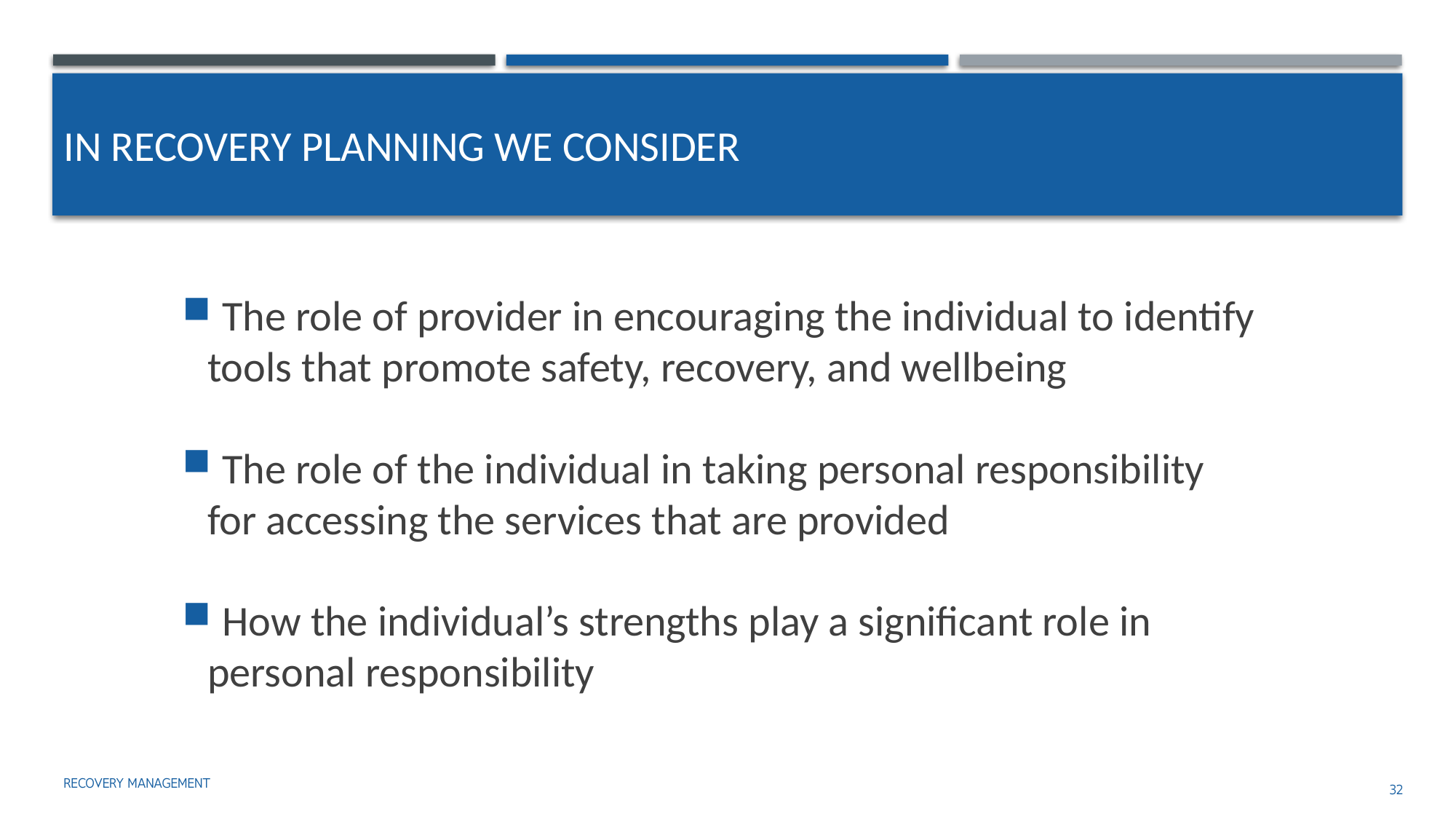

In Recovery Planning We Consider

 The role of provider in encouraging the individual to identify tools that promote safety, recovery, and wellbeing

 The role of the individual in taking personal responsibility for accessing the services that are provided

 How the individual’s strengths play a significant role in personal responsibility
Recovery Management
32